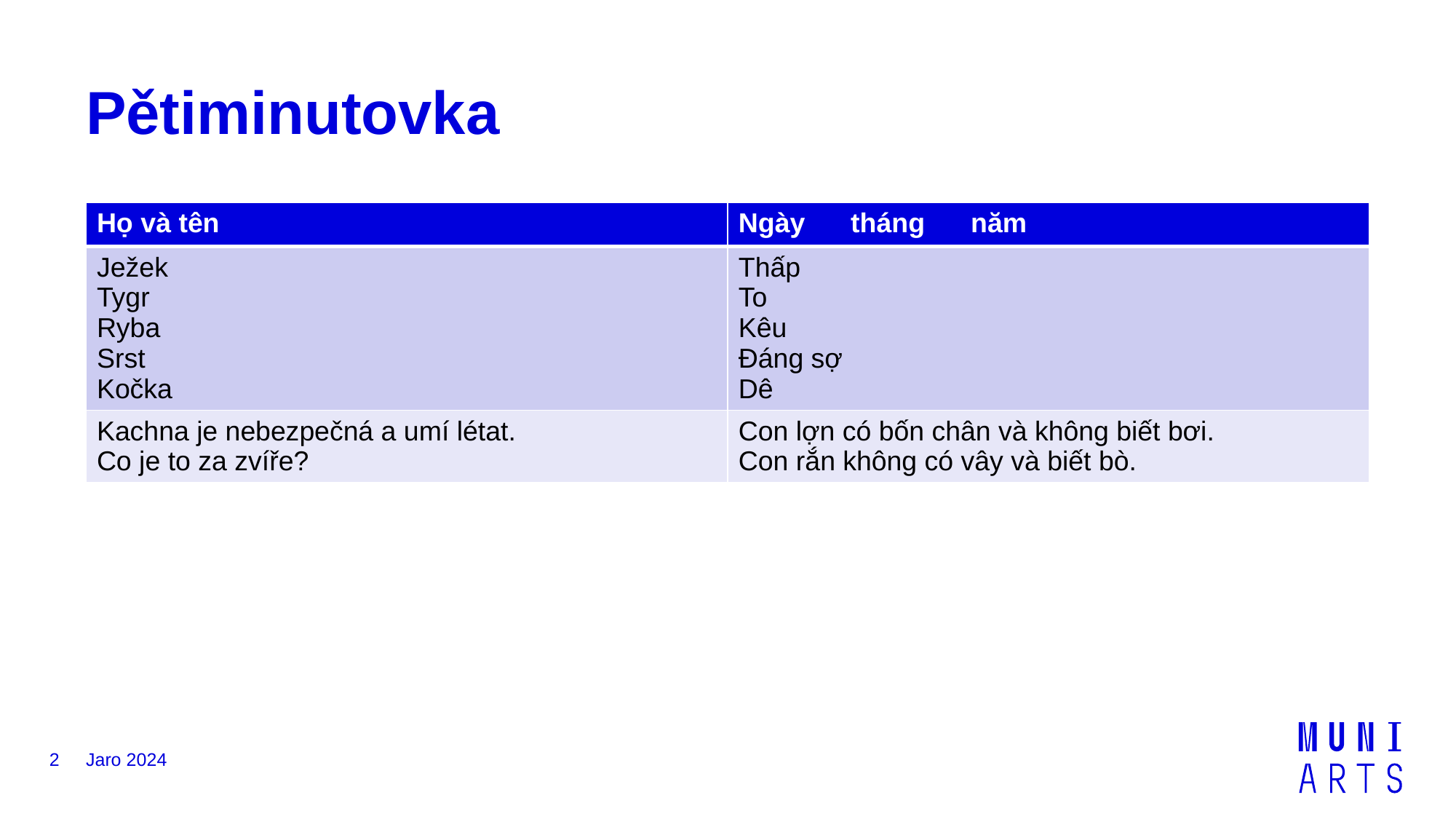

# Pětiminutovka
| Họ và tên | Ngày tháng năm |
| --- | --- |
| Ježek Tygr Ryba Srst Kočka | Thấp To Kêu Đáng sợ Dê |
| Kachna je nebezpečná a umí létat. Co je to za zvíře? | Con lợn có bốn chân và không biết bơi. Con rắn không có vây và biết bò. |
2
Jaro 2024